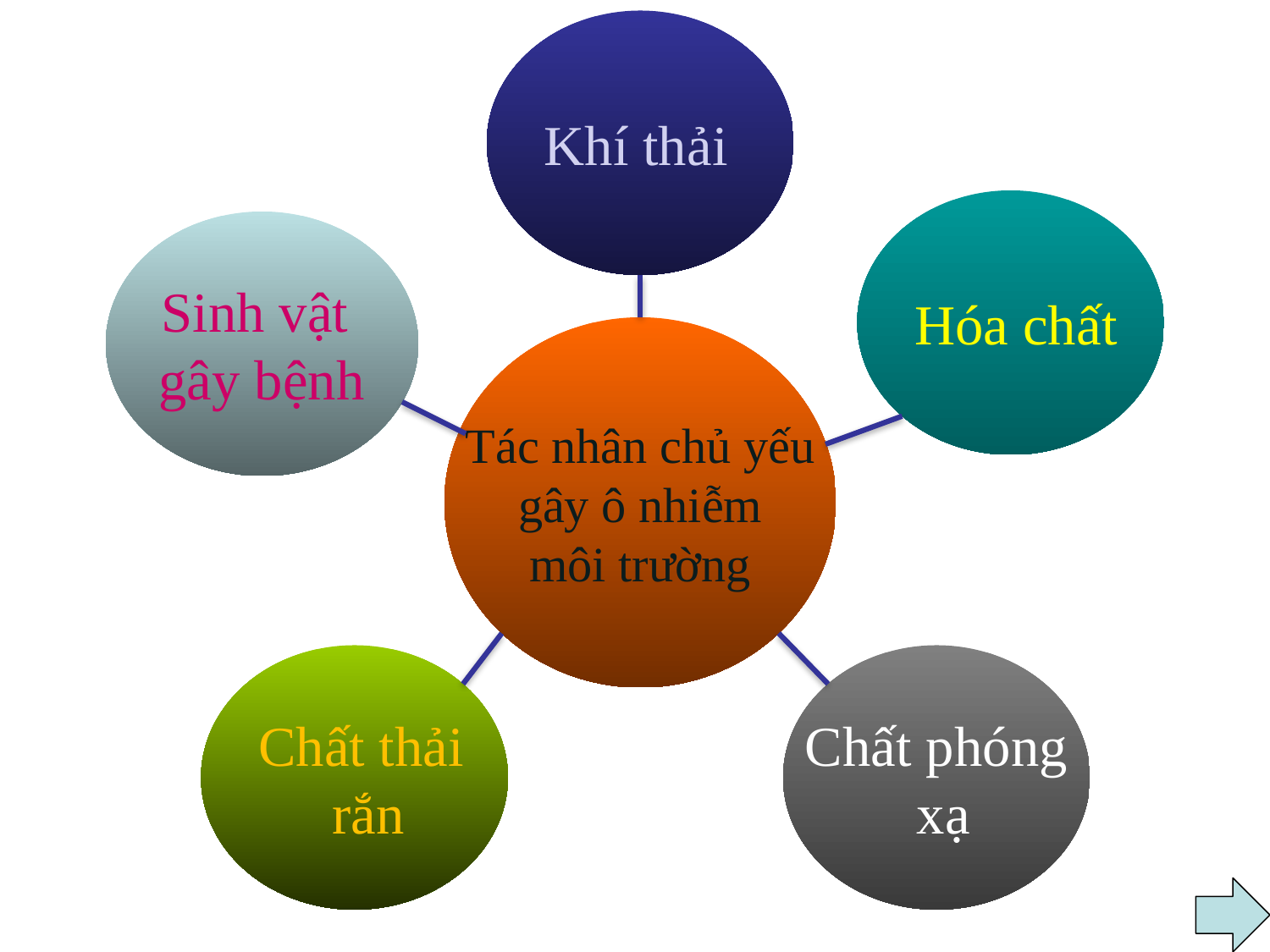

Khí thải
B
Hóa chất
Sinh vật
gây bệnh
Tác nhân chủ yếu
 gây ô nhiễm
môi trường
Chất thải
 rắn
Chất phóng
 xạ